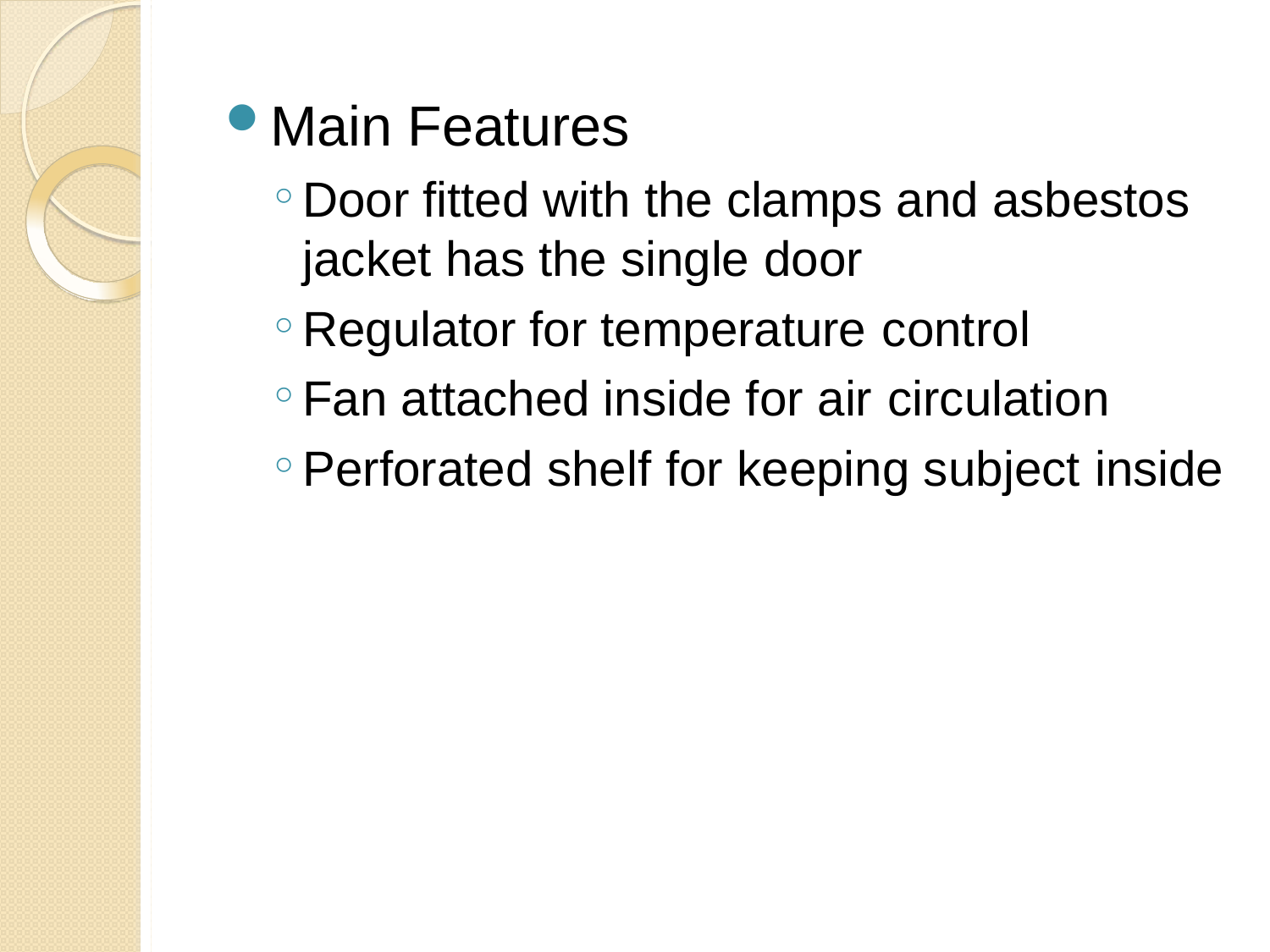

Main Features
Door fitted with the clamps and asbestos  jacket has the single door
Regulator for temperature control
Fan attached inside for air circulation
Perforated shelf for keeping subject inside